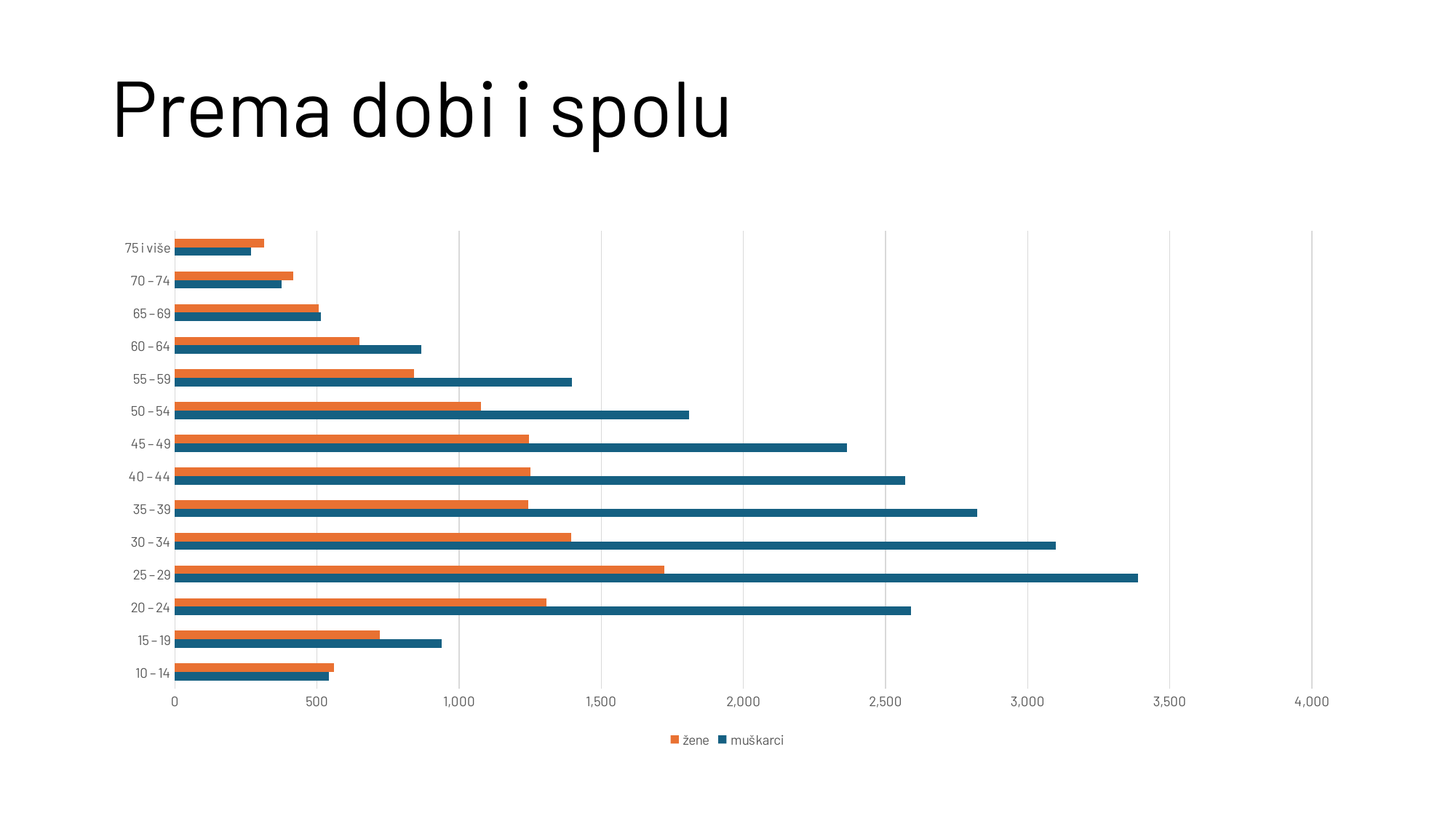

# Prema dobi i spolu

### Chart

| Category | muškarci | žene |
|---|---|---|
| 10 – 14 | 541.0 | 559.0 |
| 15 – 19 | 938.0 | 721.0 |
| 20 – 24 | 2589.0 | 1307.0 |
| 25 – 29 | 3389.0 | 1721.0 |
| 30 – 34 | 3099.0 | 1395.0 |
| 35 – 39 | 2822.0 | 1244.0 |
| 40 – 44 | 2570.0 | 1250.0 |
| 45 – 49 | 2365.0 | 1246.0 |
| 50 – 54 | 1810.0 | 1078.0 |
| 55 – 59 | 1396.0 | 841.0 |
| 60 – 64 | 867.0 | 650.0 |
| 65 – 69 | 514.0 | 507.0 |
| 70 – 74 | 375.0 | 417.0 |
| 75 i više | 267.0 | 314.0 |